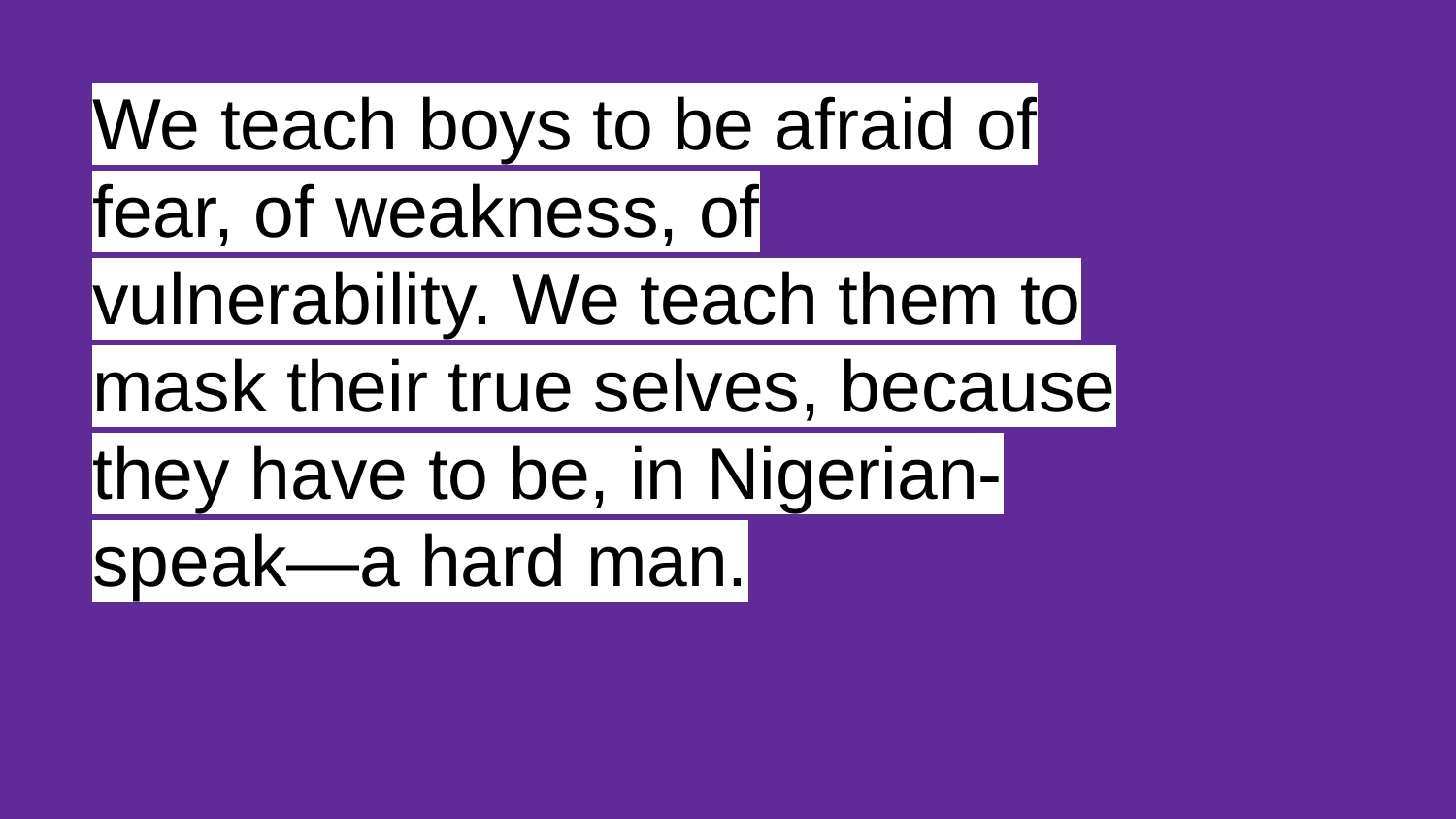

# We teach boys to be afraid of fear, of weakness, of vulnerability. We teach them to mask their true selves, because they have to be, in Nigerian-speak—a hard man.